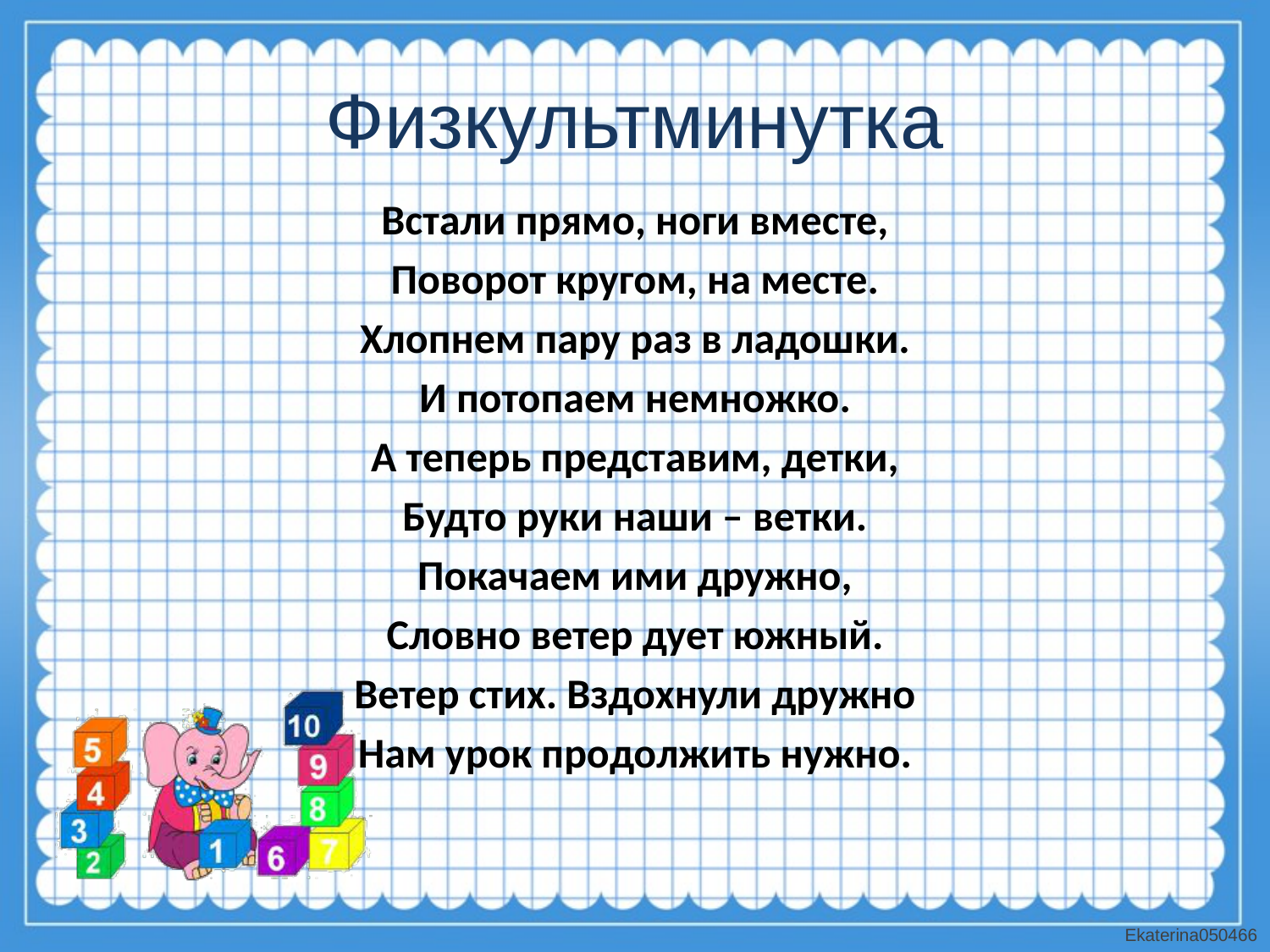

# Физкультминутка
Встали прямо, ноги вместе,
Поворот кругом, на месте.
Хлопнем пару раз в ладошки.
И потопаем немножко.
А теперь представим, детки,
Будто руки наши – ветки.
Покачаем ими дружно,
Словно ветер дует южный.
Ветер стих. Вздохнули дружно
Нам урок продолжить нужно.